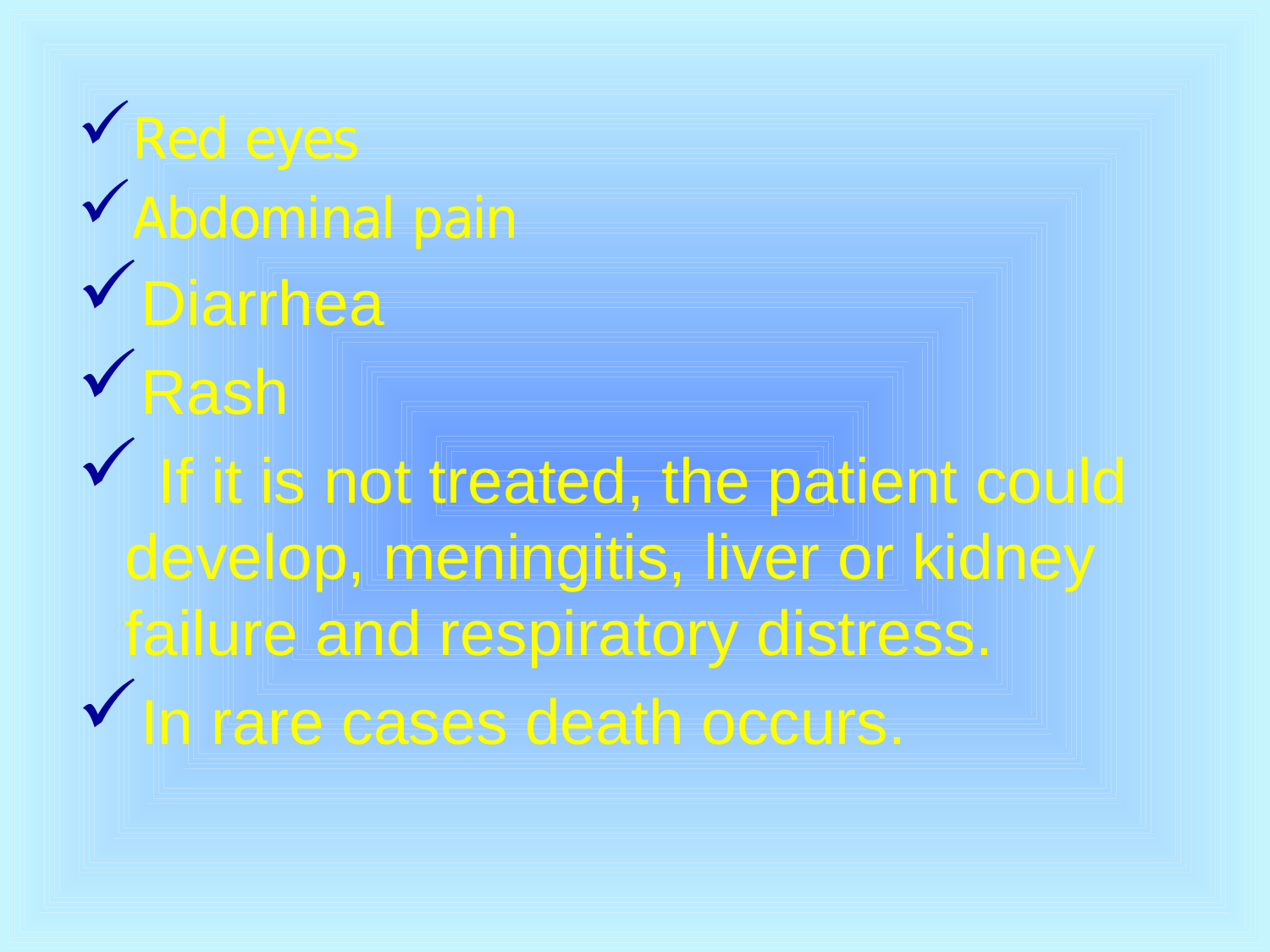

Red eyes
Abdominal pain
Diarrhea
Rash
 If it is not treated, the patient could develop, meningitis, liver or kidney failure and respiratory distress.
In rare cases death occurs.